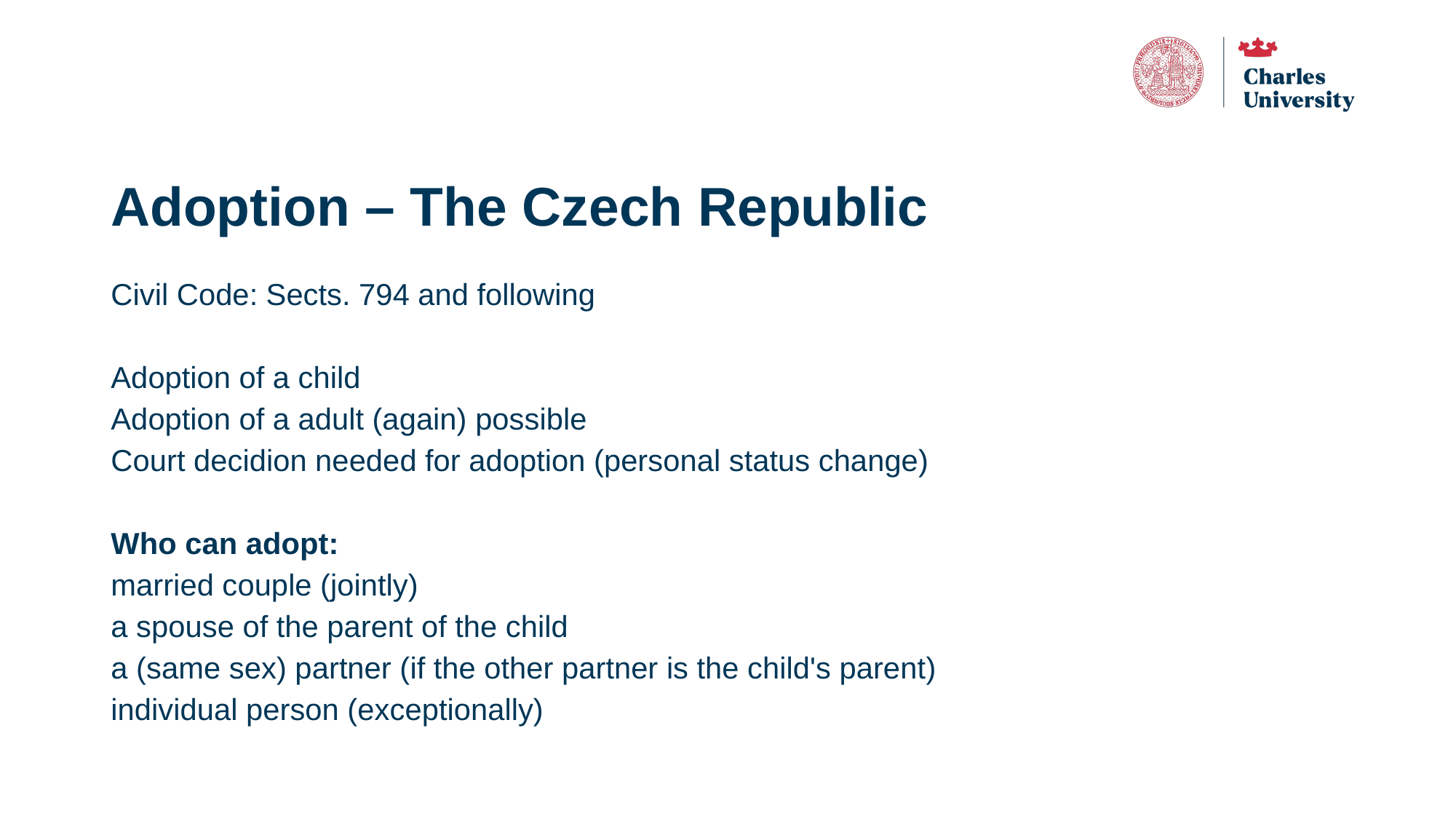

# Adoption – The Czech Republic
Civil Code: Sects. 794 and following

Adoption of a child
Adoption of a adult (again) possible
Court decidion needed for adoption (personal status change)

Who can adopt:
married couple (jointly)
a spouse of the parent of the child
a (same sex) partner (if the other partner is the child's parent)
individual person (exceptionally)